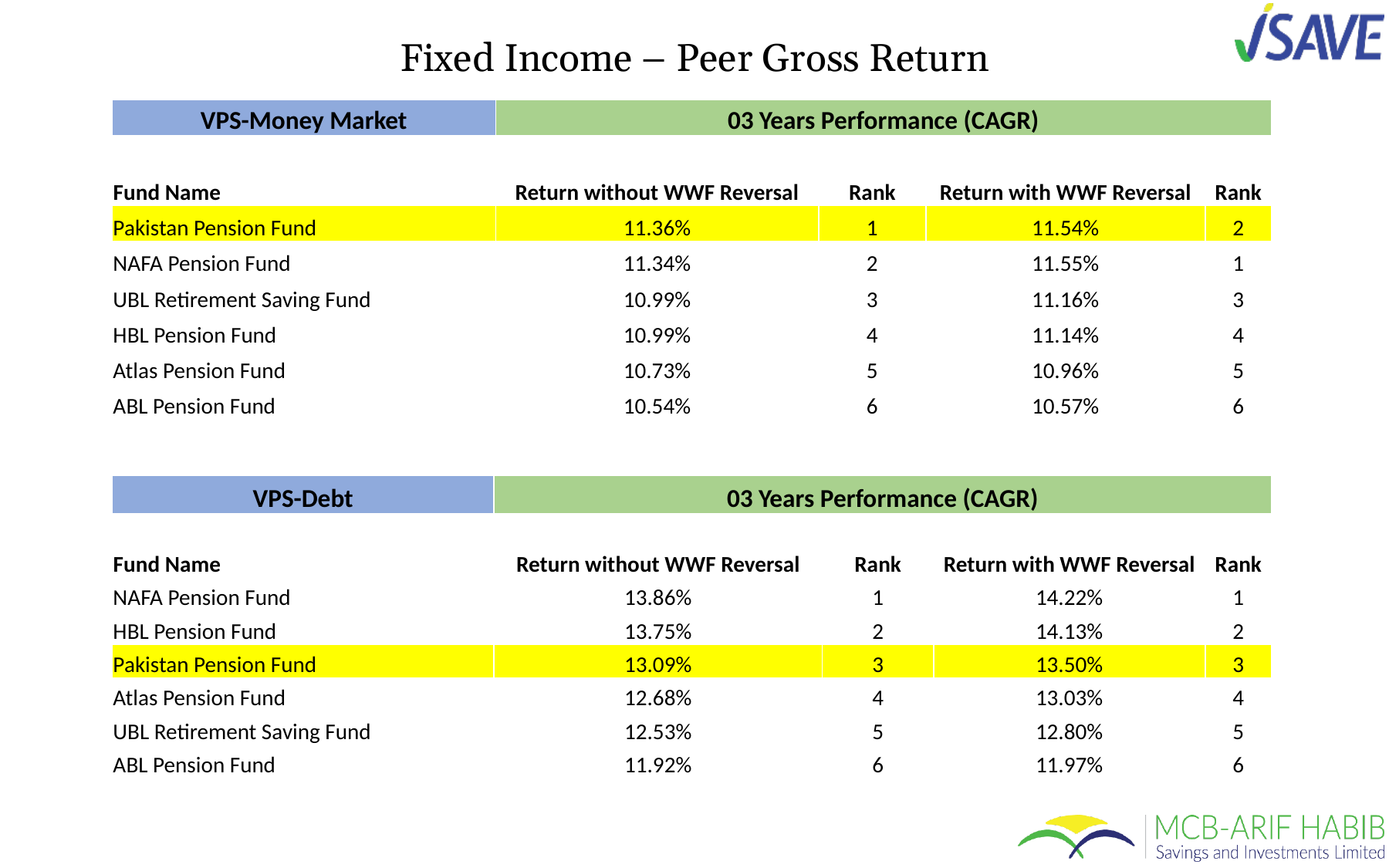

Fixed Income – Peer Gross Return
| VPS-Money Market | 03 Years Performance (CAGR) |  |  |  |
| --- | --- | --- | --- | --- |
| Fund Name | Return without WWF Reversal | Rank | Return with WWF Reversal | Rank |
| Pakistan Pension Fund | 11.36% | 1 | 11.54% | 2 |
| NAFA Pension Fund | 11.34% | 2 | 11.55% | 1 |
| UBL Retirement Saving Fund | 10.99% | 3 | 11.16% | 3 |
| HBL Pension Fund | 10.99% | 4 | 11.14% | 4 |
| Atlas Pension Fund | 10.73% | 5 | 10.96% | 5 |
| ABL Pension Fund | 10.54% | 6 | 10.57% | 6 |
| VPS-Debt | 03 Years Performance (CAGR) |  |  |  |
| --- | --- | --- | --- | --- |
| Fund Name | Return without WWF Reversal | Rank | Return with WWF Reversal | Rank |
| NAFA Pension Fund | 13.86% | 1 | 14.22% | 1 |
| HBL Pension Fund | 13.75% | 2 | 14.13% | 2 |
| Pakistan Pension Fund | 13.09% | 3 | 13.50% | 3 |
| Atlas Pension Fund | 12.68% | 4 | 13.03% | 4 |
| UBL Retirement Saving Fund | 12.53% | 5 | 12.80% | 5 |
| ABL Pension Fund | 11.92% | 6 | 11.97% | 6 |